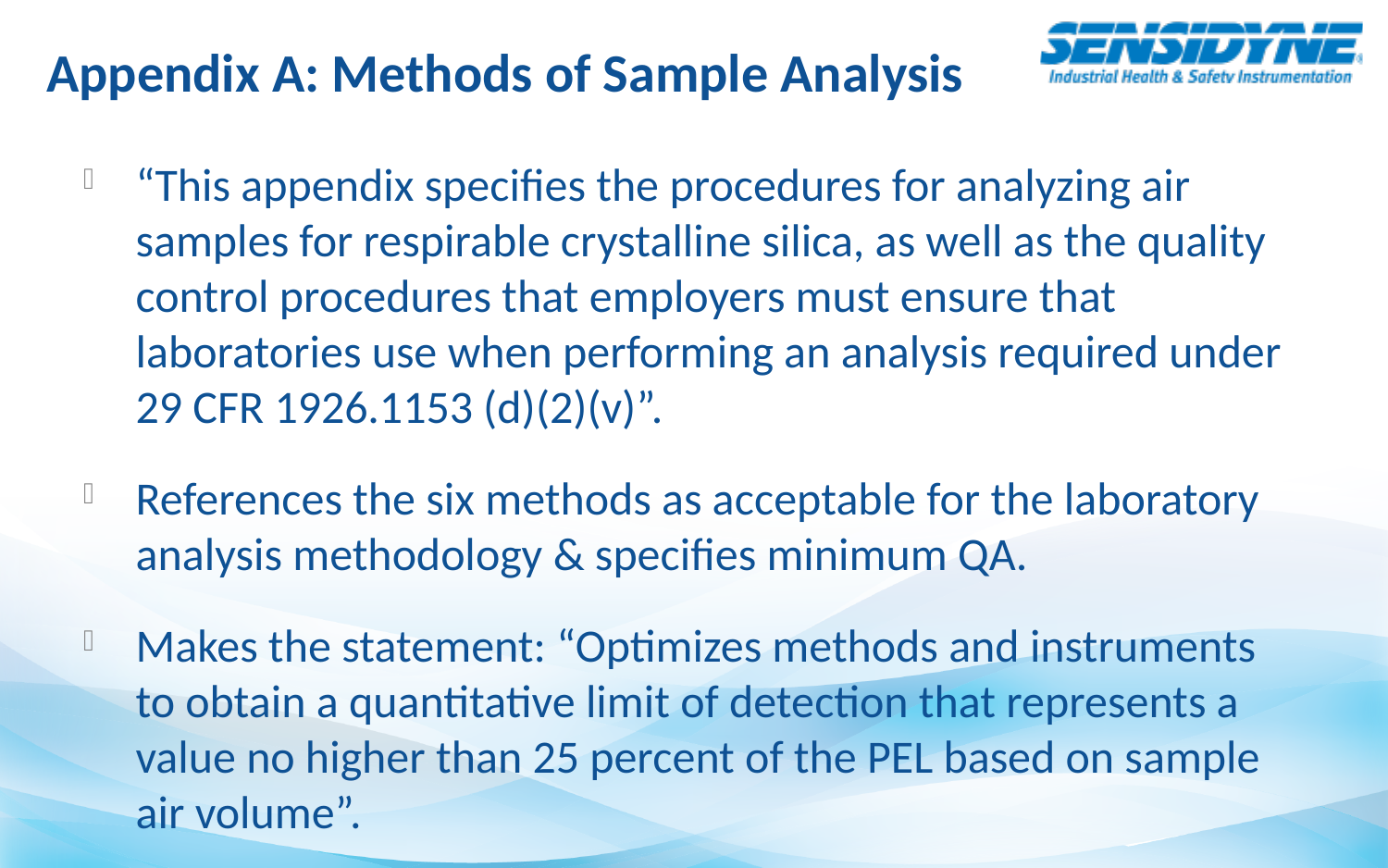

# Appendix A: Methods of Sample Analysis
“This appendix specifies the procedures for analyzing air samples for respirable crystalline silica, as well as the quality control procedures that employers must ensure that laboratories use when performing an analysis required under 29 CFR 1926.1153 (d)(2)(v)”.
References the six methods as acceptable for the laboratory analysis methodology & specifies minimum QA.
Makes the statement: “Optimizes methods and instruments to obtain a quantitative limit of detection that represents a value no higher than 25 percent of the PEL based on sample air volume”.